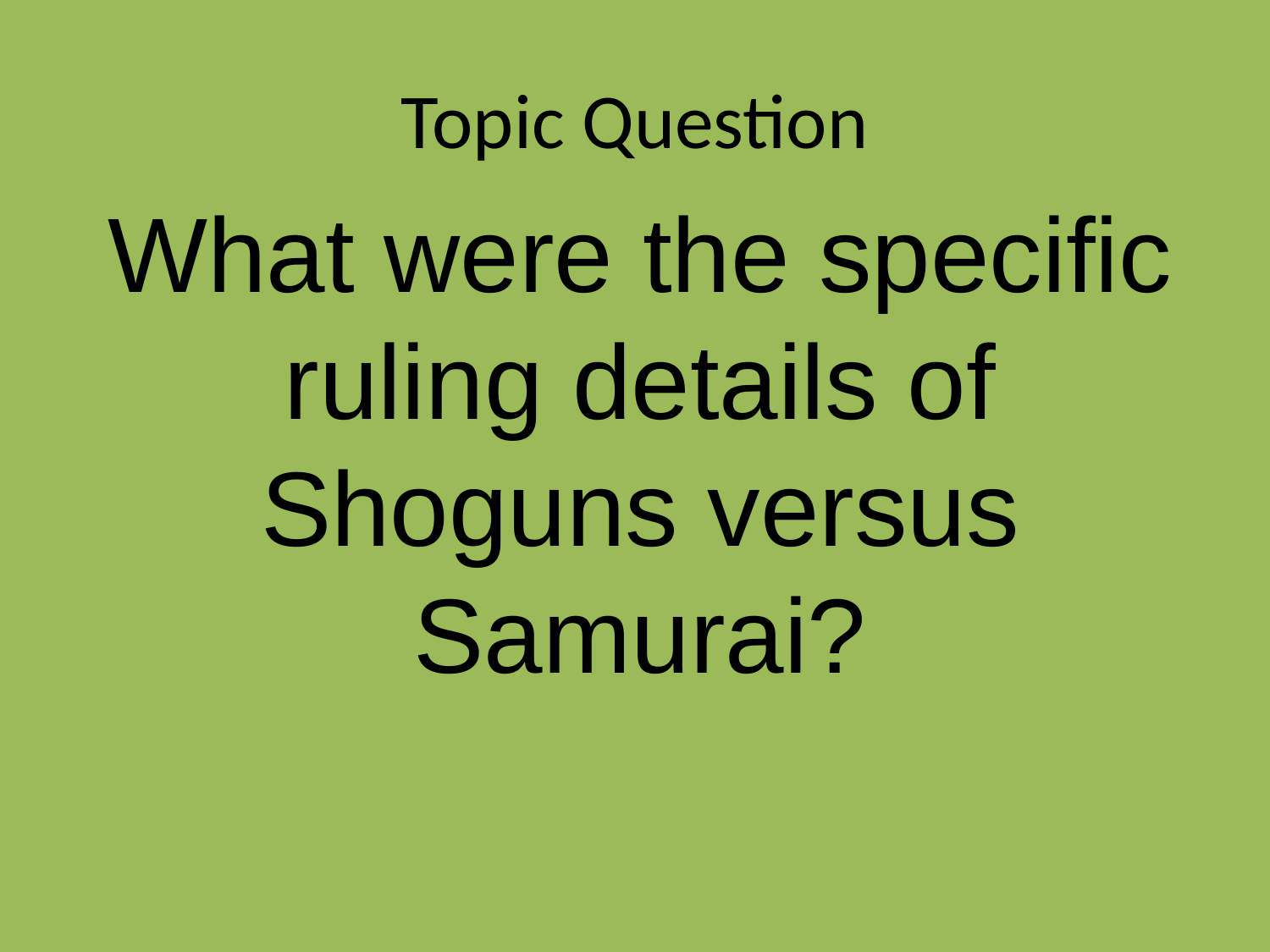

# Topic Question
What were the specific ruling details of Shoguns versus Samurai?